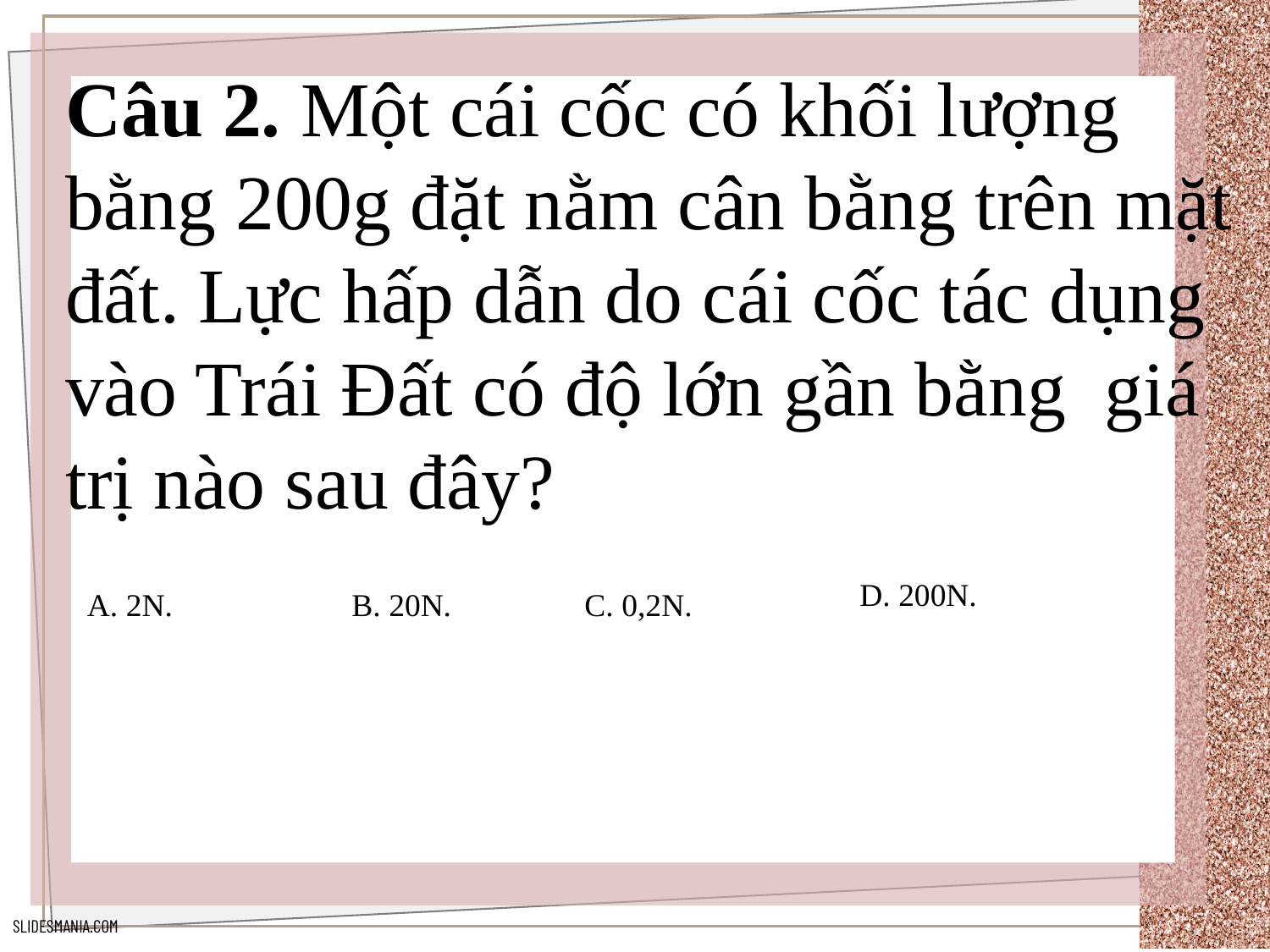

Câu 2. Một cái cốc có khối lượng bằng 200g đặt nằm cân bằng trên mặt đất. Lực hấp dẫn do cái cốc tác dụng vào Trái Đất có độ lớn gần bằng  giá trị nào sau đây?
D. 200N.
A. 2N.
B. 20N.
C. 0,2N.